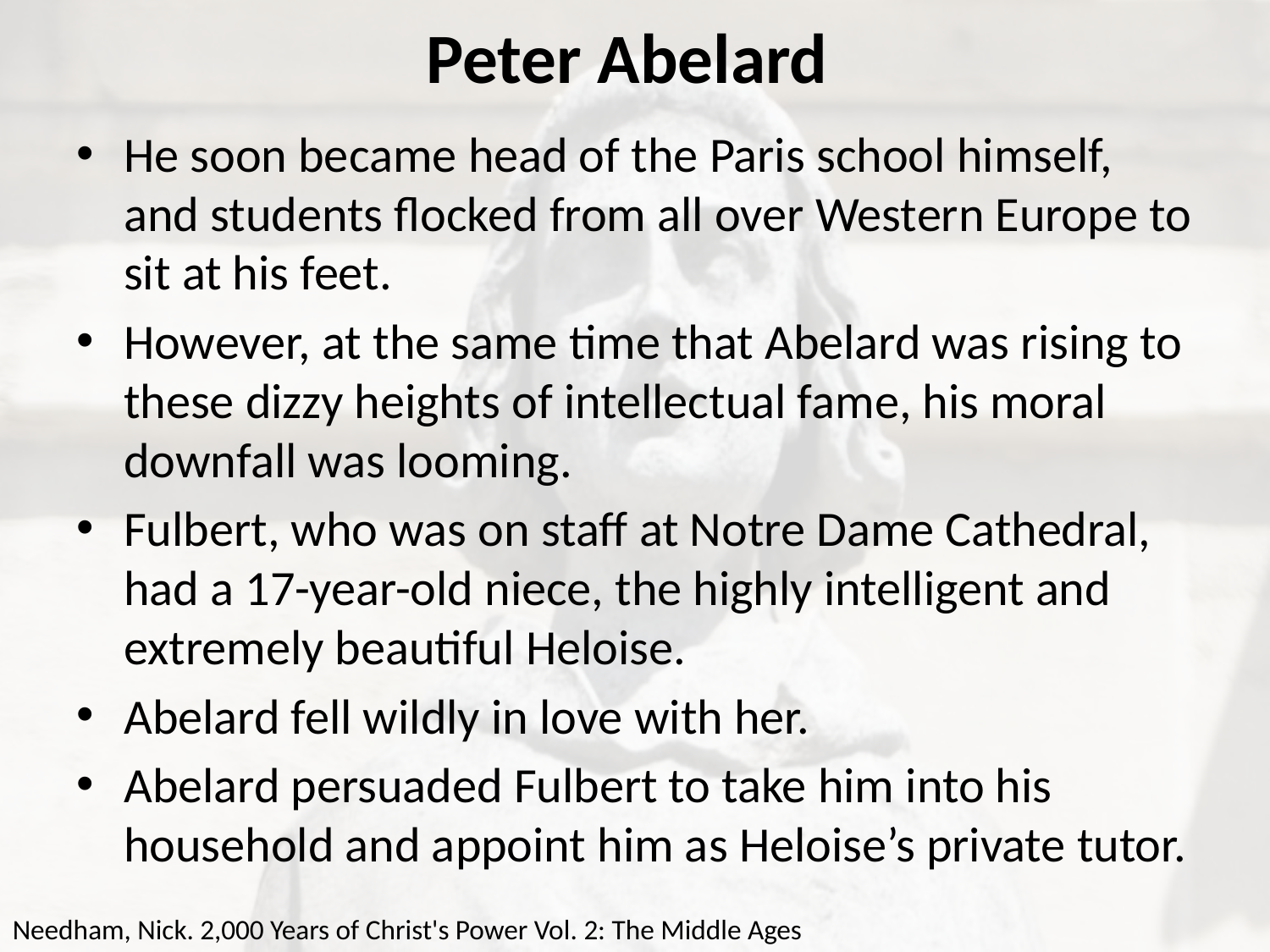

# Peter Abelard
He soon became head of the Paris school himself, and students flocked from all over Western Europe to sit at his feet.
However, at the same time that Abelard was rising to these dizzy heights of intellectual fame, his moral downfall was looming.
Fulbert, who was on staff at Notre Dame Cathedral, had a 17-year-old niece, the highly intelligent and extremely beautiful Heloise.
Abelard fell wildly in love with her.
Abelard persuaded Fulbert to take him into his household and appoint him as Heloise’s private tutor.
Needham, Nick. 2,000 Years of Christ's Power Vol. 2: The Middle Ages